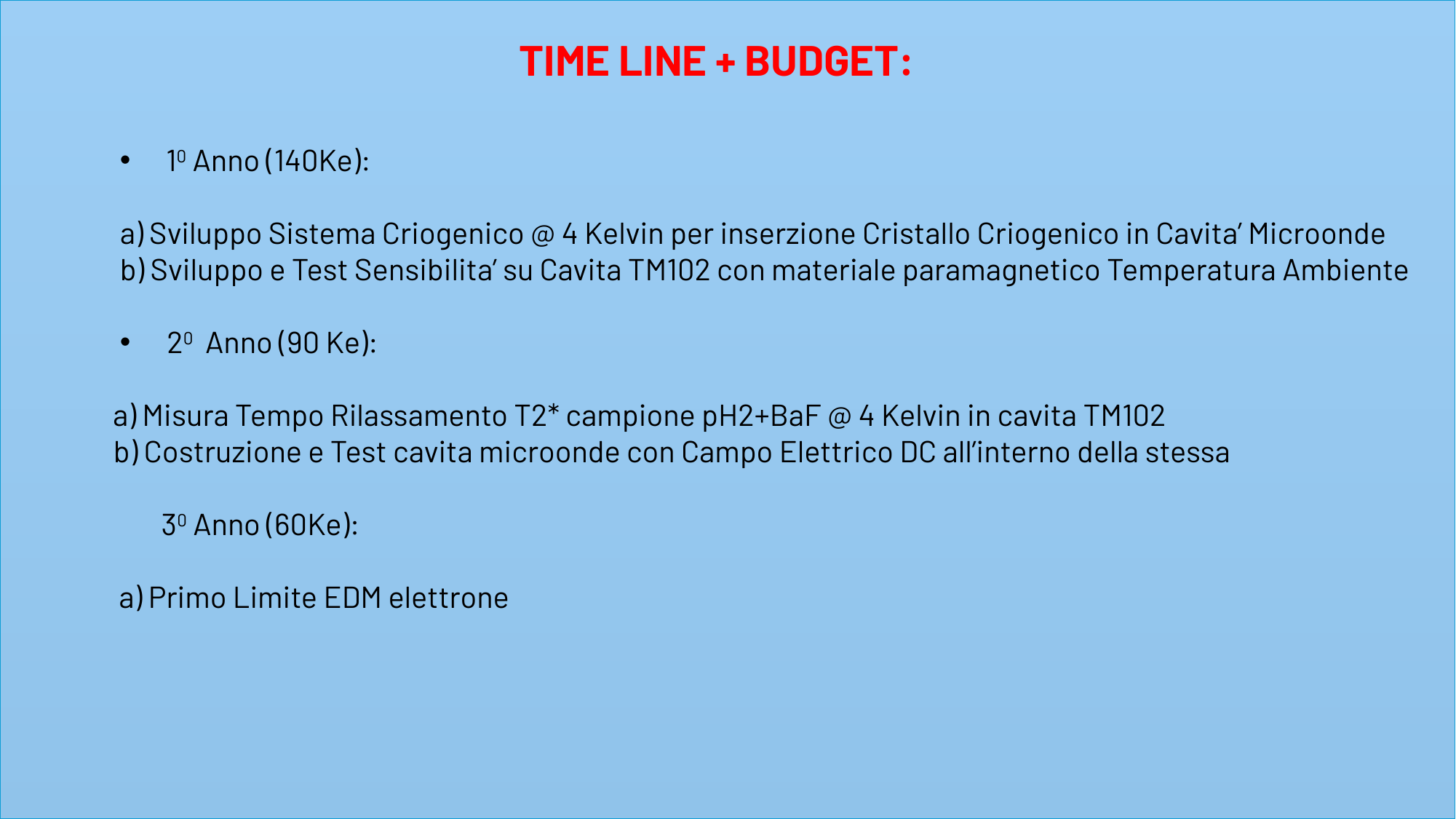

TIME LINE + BUDGET:
  10 Anno (140Ke):

a) Sviluppo Sistema Criogenico @ 4 Kelvin per inserzione Cristallo Criogenico in Cavita’ Microonde
b) Sviluppo e Test Sensibilita’ su Cavita TM102 con materiale paramagnetico Temperatura Ambiente

 20  Anno (90 Ke):

                 a) Misura Tempo Rilassamento T2* campione pH2+BaF @ 4 Kelvin in cavita TM102
        b) Costruzione e Test cavita microonde con Campo Elettrico DC all’interno della stessa

                30 Anno (60Ke):

                  a) Primo Limite EDM elettrone